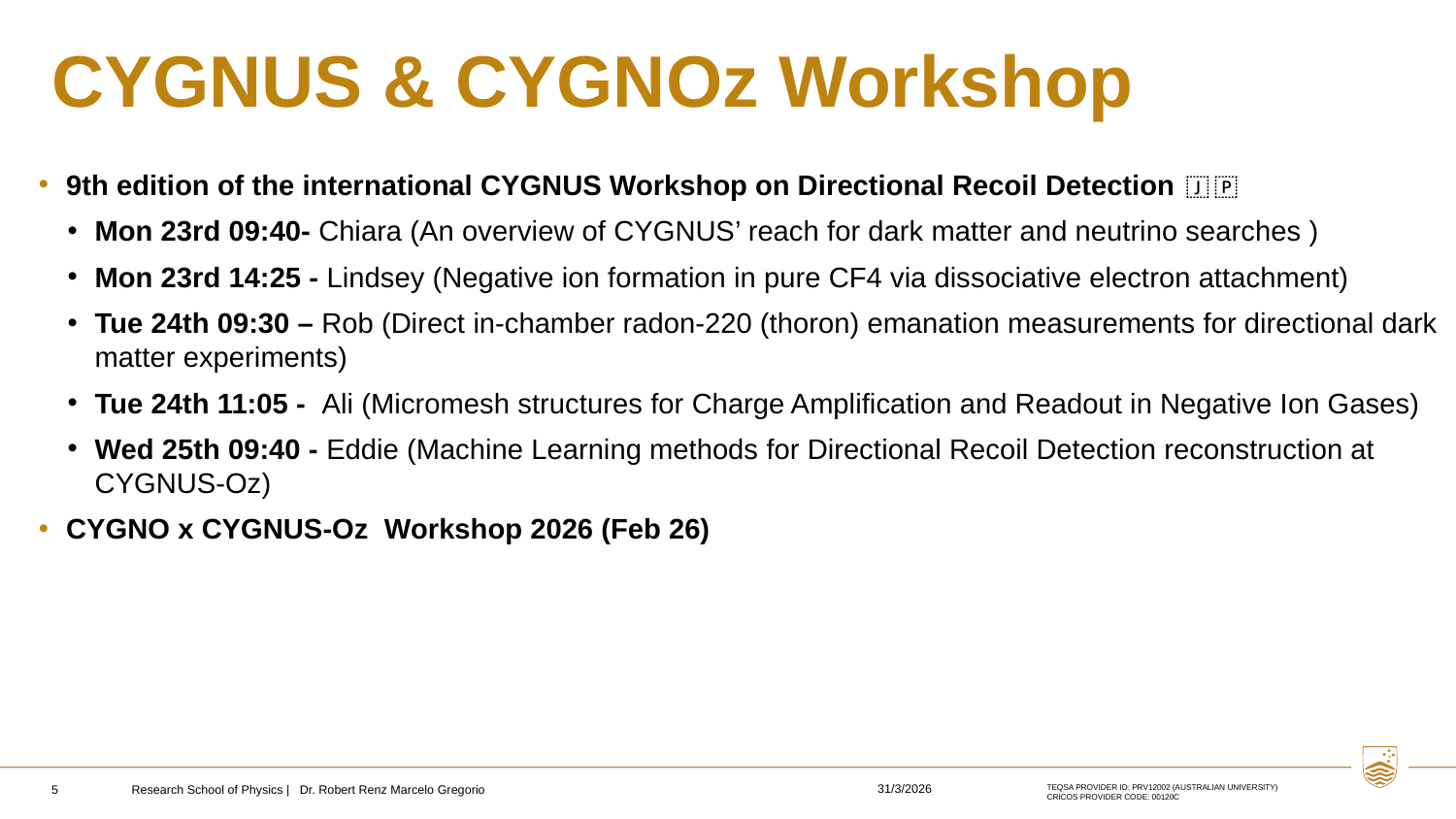

# CYGNUS & CYGNOz Workshop
9th edition of the international CYGNUS Workshop on Directional Recoil Detection 🇯🇵
Mon 23rd 09:40- Chiara (An overview of CYGNUS’ reach for dark matter and neutrino searches )
Mon 23rd 14:25 - Lindsey (Negative ion formation in pure CF4 via dissociative electron attachment)
Tue 24th 09:30 – Rob (Direct in-chamber radon-220 (thoron) emanation measurements for directional dark matter experiments)
Tue 24th 11:05 -  Ali (Micromesh structures for Charge Amplification and Readout in Negative Ion Gases)
Wed 25th 09:40 - Eddie (Machine Learning methods for Directional Recoil Detection reconstruction at CYGNUS-Oz)
CYGNO x CYGNUS-Oz  Workshop 2026 (Feb 26)
31/3/2026
5
Research School of Physics |   Dr. Robert Renz Marcelo Gregorio